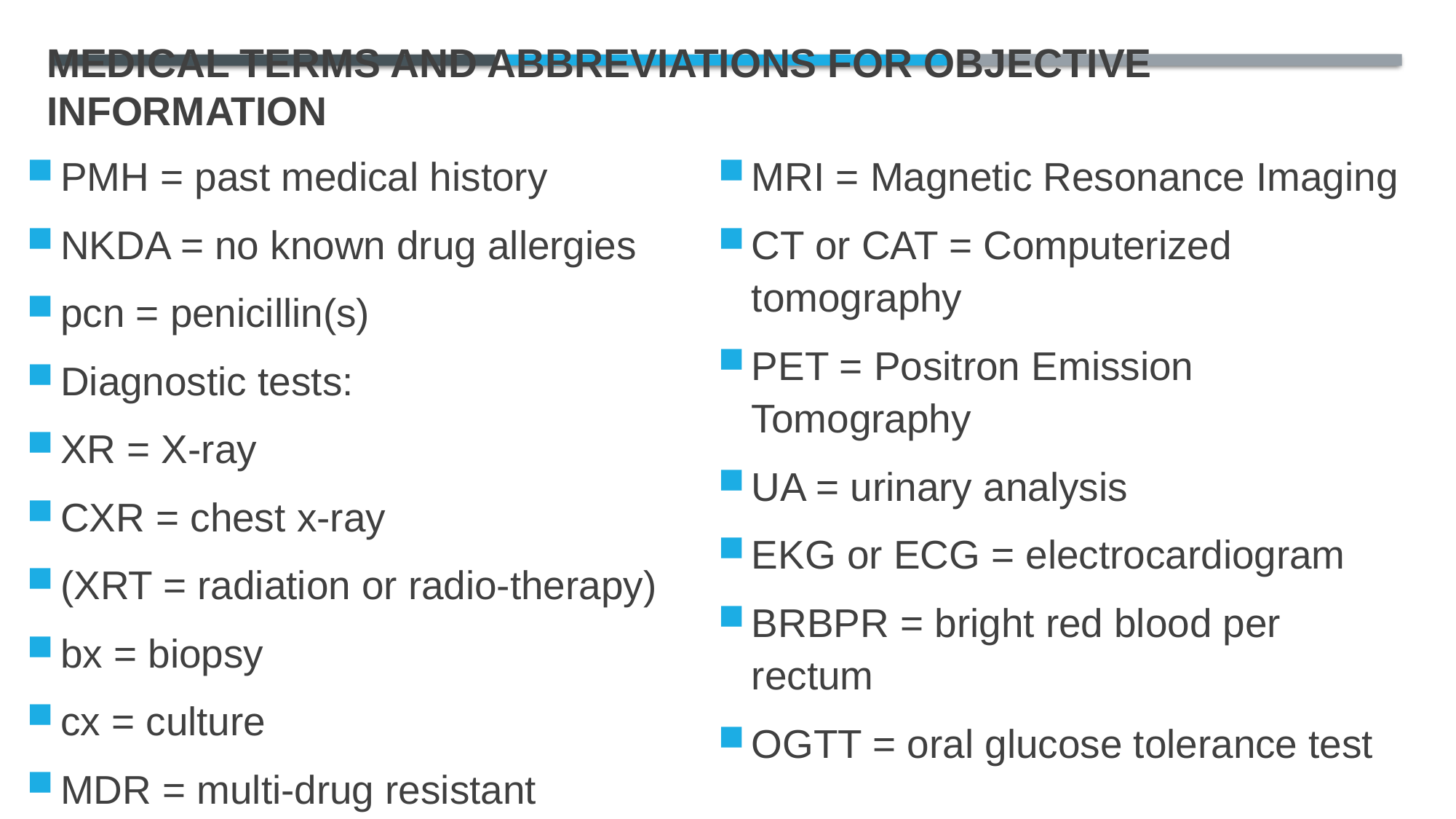

# Medical terms and Abbreviations for objective information
PMH = past medical history
NKDA = no known drug allergies
pcn = penicillin(s)
Diagnostic tests:
XR = X-ray
CXR = chest x-ray
(XRT = radiation or radio-therapy)
bx = biopsy
cx = culture
MDR = multi-drug resistant
MRI = Magnetic Resonance Imaging
CT or CAT = Computerized tomography
PET = Positron Emission Tomography
UA = urinary analysis
EKG or ECG = electrocardiogram
BRBPR = bright red blood per rectum
OGTT = oral glucose tolerance test